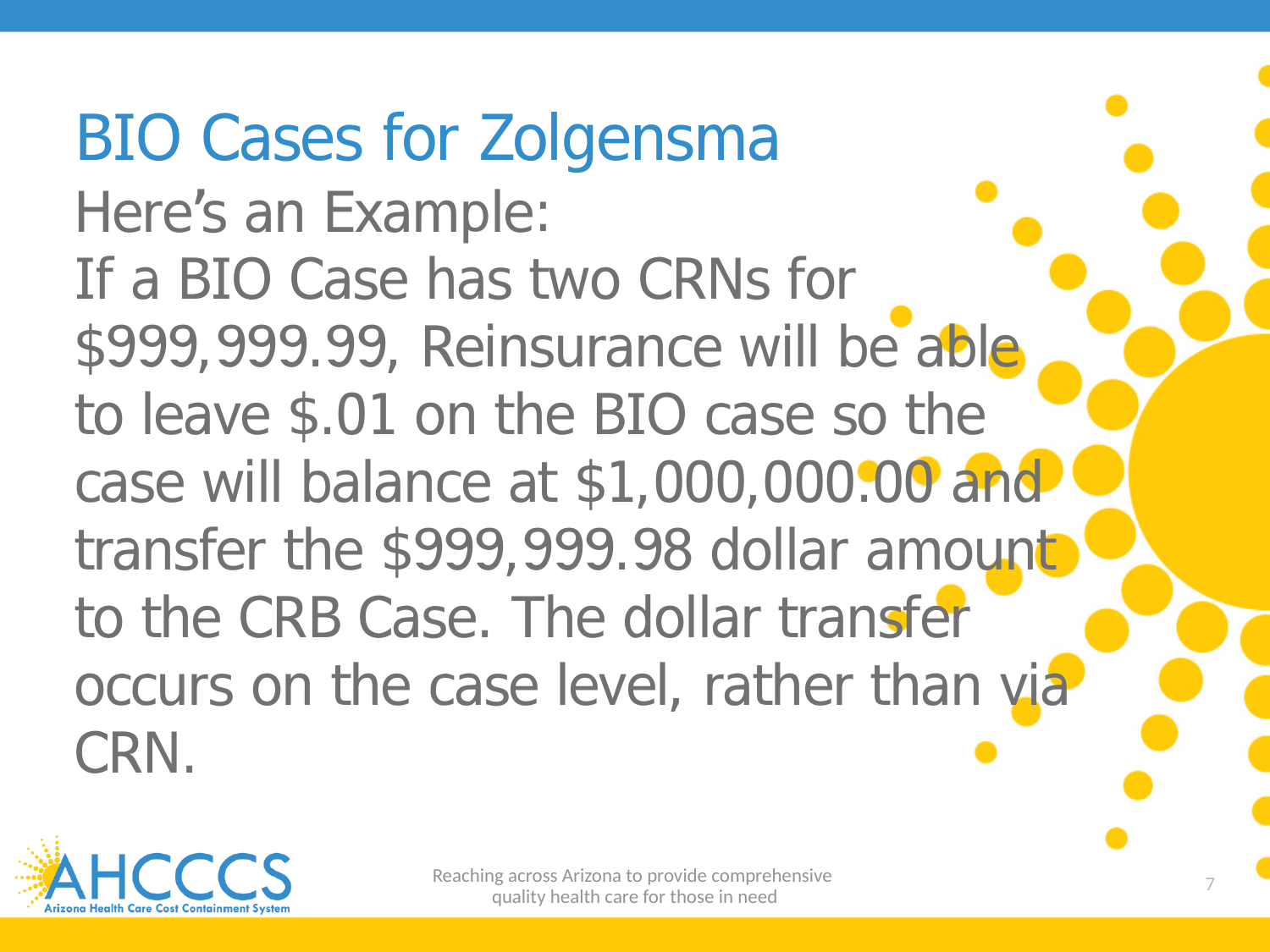

# BIO Cases for Zolgensma
Here’s an Example:
If a BIO Case has two CRNs for $999,999.99, Reinsurance will be able to leave $.01 on the BIO case so the case will balance at $1,000,000.00 and transfer the $999,999.98 dollar amount to the CRB Case. The dollar transfer occurs on the case level, rather than via CRN.
Reaching across Arizona to provide comprehensive
quality health care for those in need
7